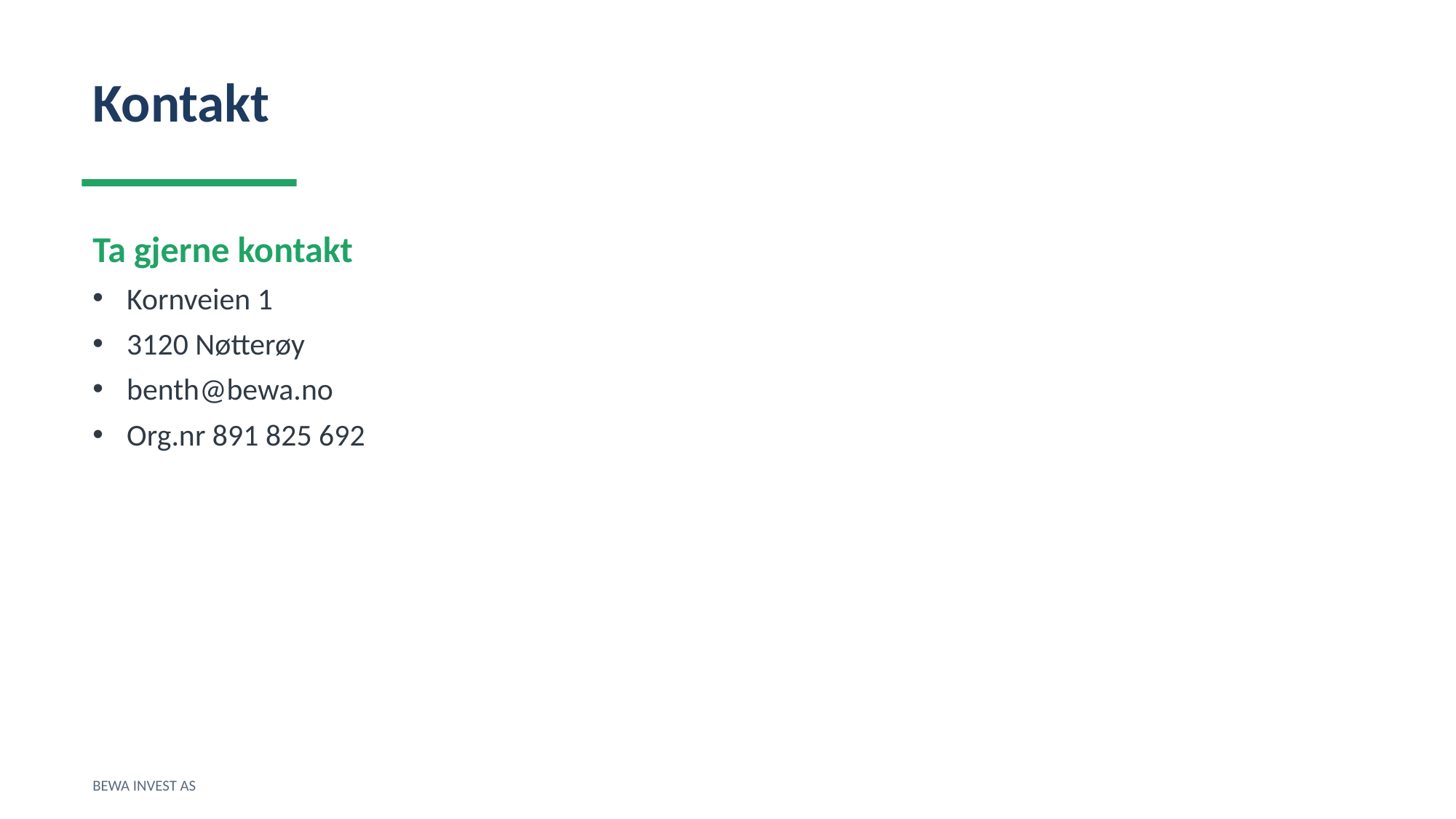

Kontakt

Ta gjerne kontakt
Kornveien 1
3120 Nøtterøy
benth@bewa.no
Org.nr 891 825 692
BEWA INVEST AS